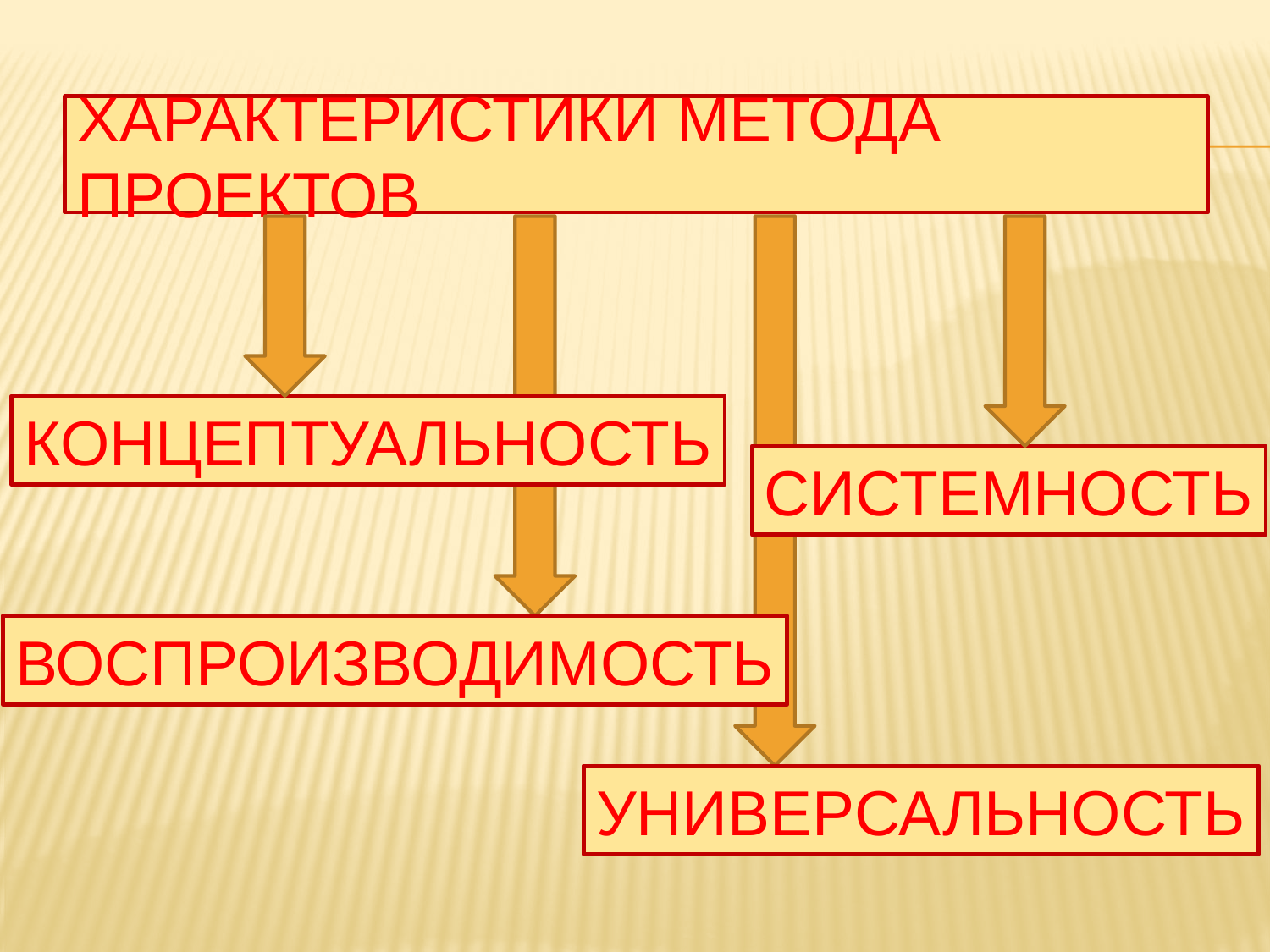

# ХАРАКТЕРИСТИКИ МЕТОДА ПРОЕКТОВ

КОНЦЕПТУАЛЬНОСТЬ
СИСТЕМНОСТЬ
ВОСПРОИЗВОДИМОСТЬ
УНИВЕРСАЛЬНОСТЬ